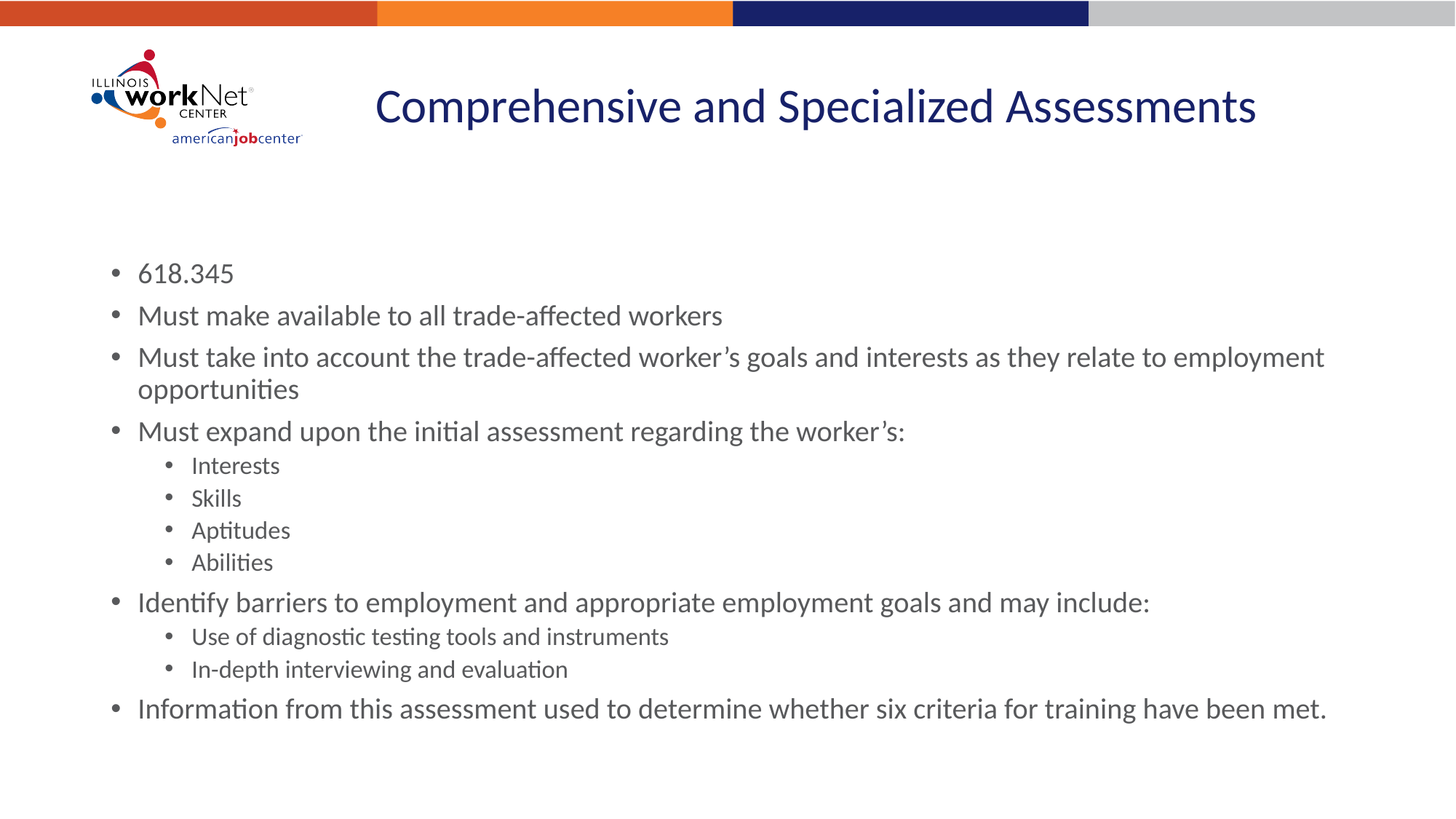

# Comprehensive and Specialized Assessments
618.345
Must make available to all trade-affected workers
Must take into account the trade-affected worker’s goals and interests as they relate to employment opportunities
Must expand upon the initial assessment regarding the worker’s:
Interests
Skills
Aptitudes
Abilities
Identify barriers to employment and appropriate employment goals and may include:
Use of diagnostic testing tools and instruments
In-depth interviewing and evaluation
Information from this assessment used to determine whether six criteria for training have been met.